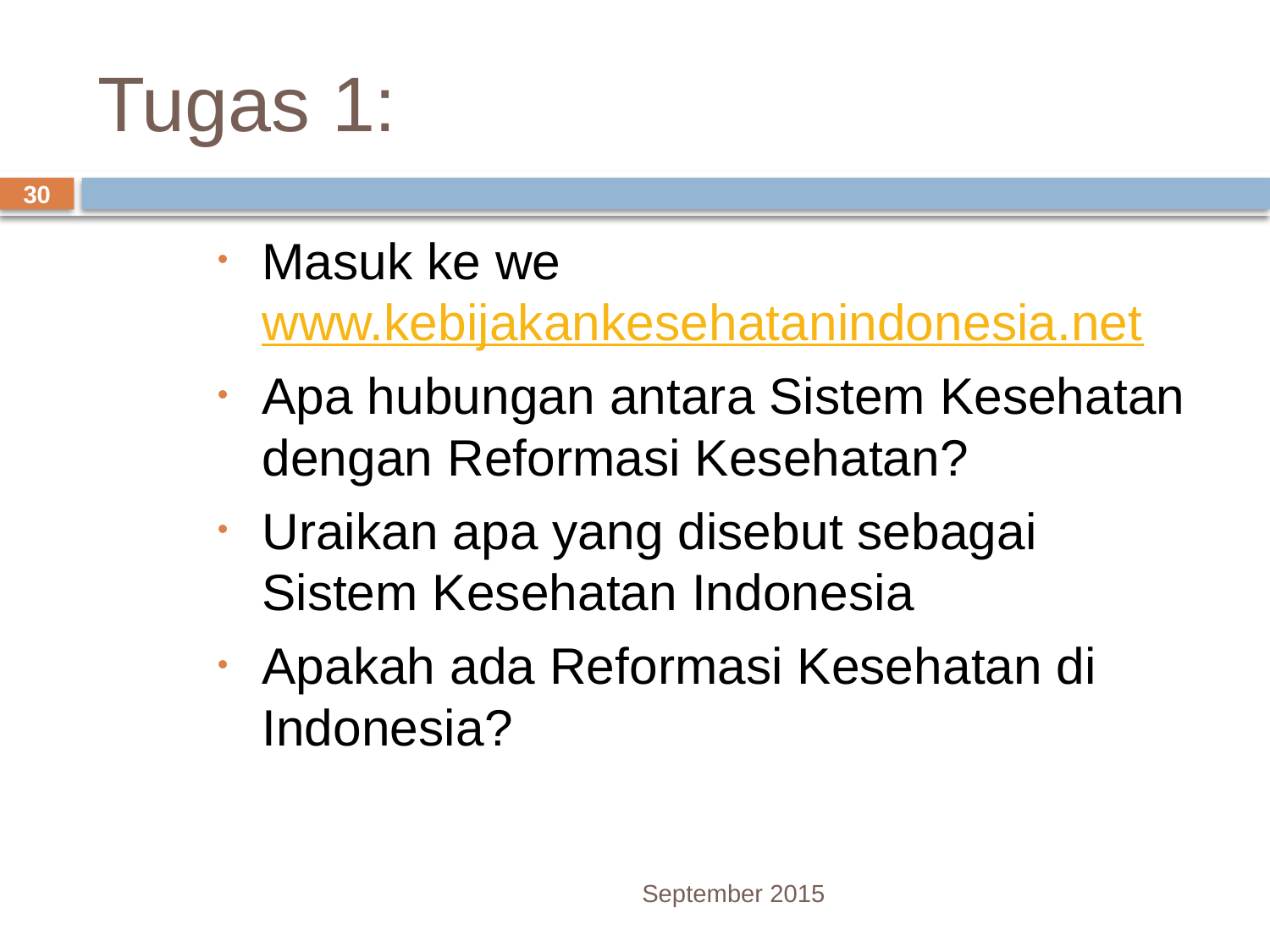

# Tugas 1:
30
Masuk ke we www.kebijakankesehatanindonesia.net
Apa hubungan antara Sistem Kesehatan dengan Reformasi Kesehatan?
Uraikan apa yang disebut sebagai Sistem Kesehatan Indonesia
Apakah ada Reformasi Kesehatan di Indonesia?

September 2015